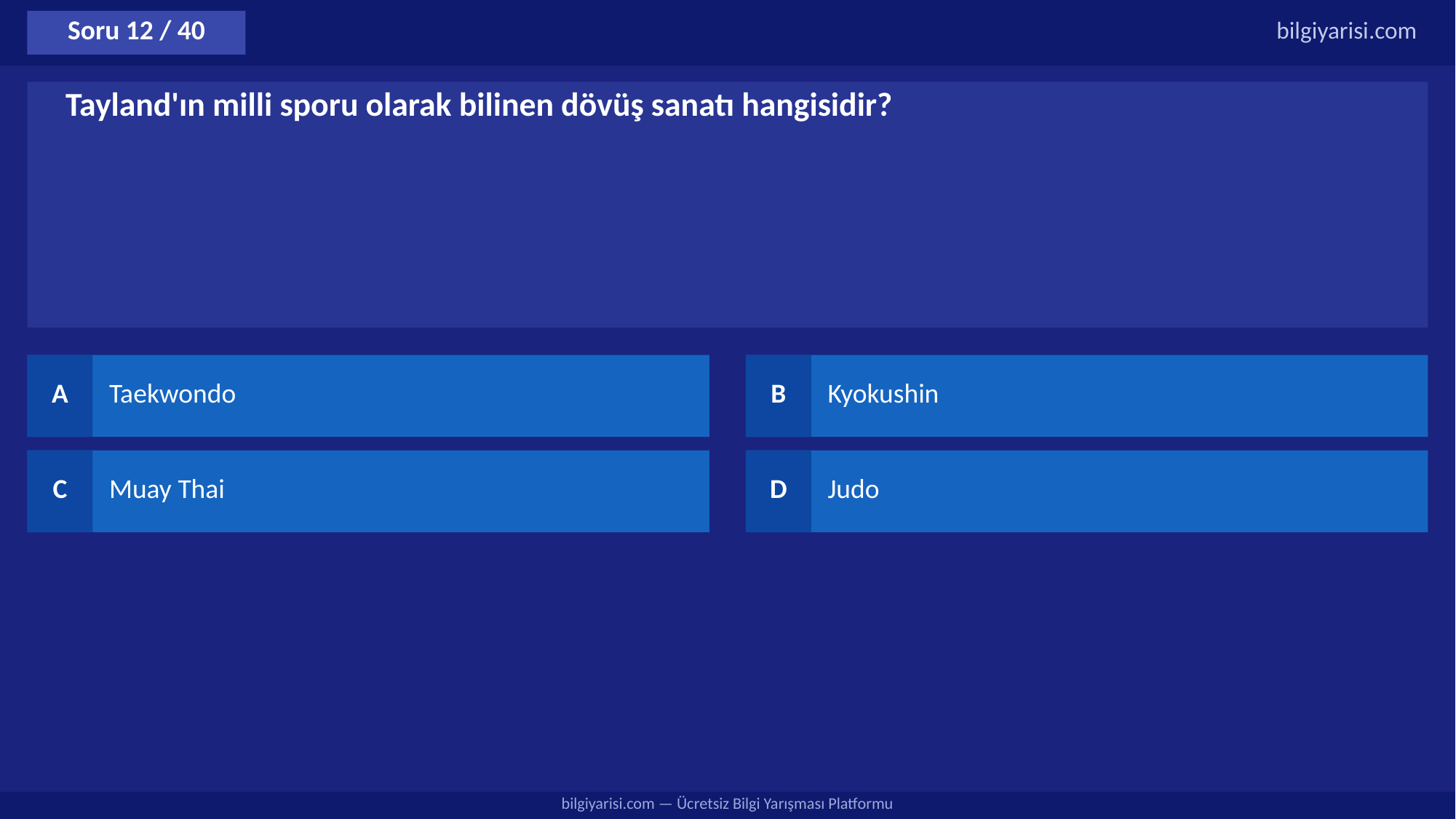

Soru 12 / 40
bilgiyarisi.com

Tayland'ın milli sporu olarak bilinen dövüş sanatı hangisidir?

A
Taekwondo

B
Kyokushin

C
Muay Thai

D
Judo
bilgiyarisi.com — Ücretsiz Bilgi Yarışması Platformu